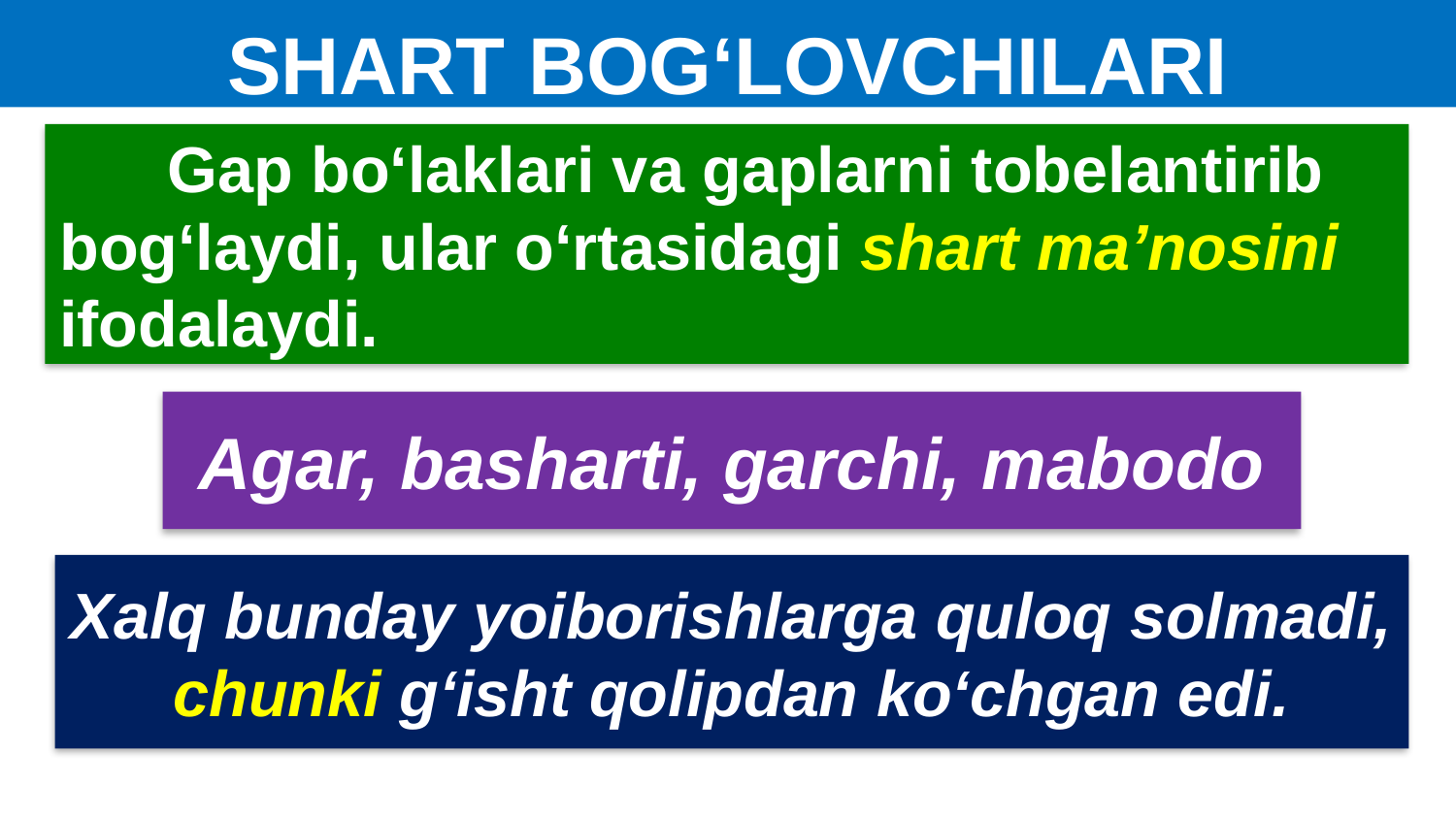

# SHART BOG‘LOVCHILARI
      Gap bo‘laklari va gaplarni tobelantirib bog‘laydi, ular o‘rtasidagi shart ma’nosini ifodalaydi.
Agar, basharti, garchi, mabodo

Xalq bunday yoiborishlarga quloq solmadi, chunki g‘isht qolipdan ko‘chgan edi.